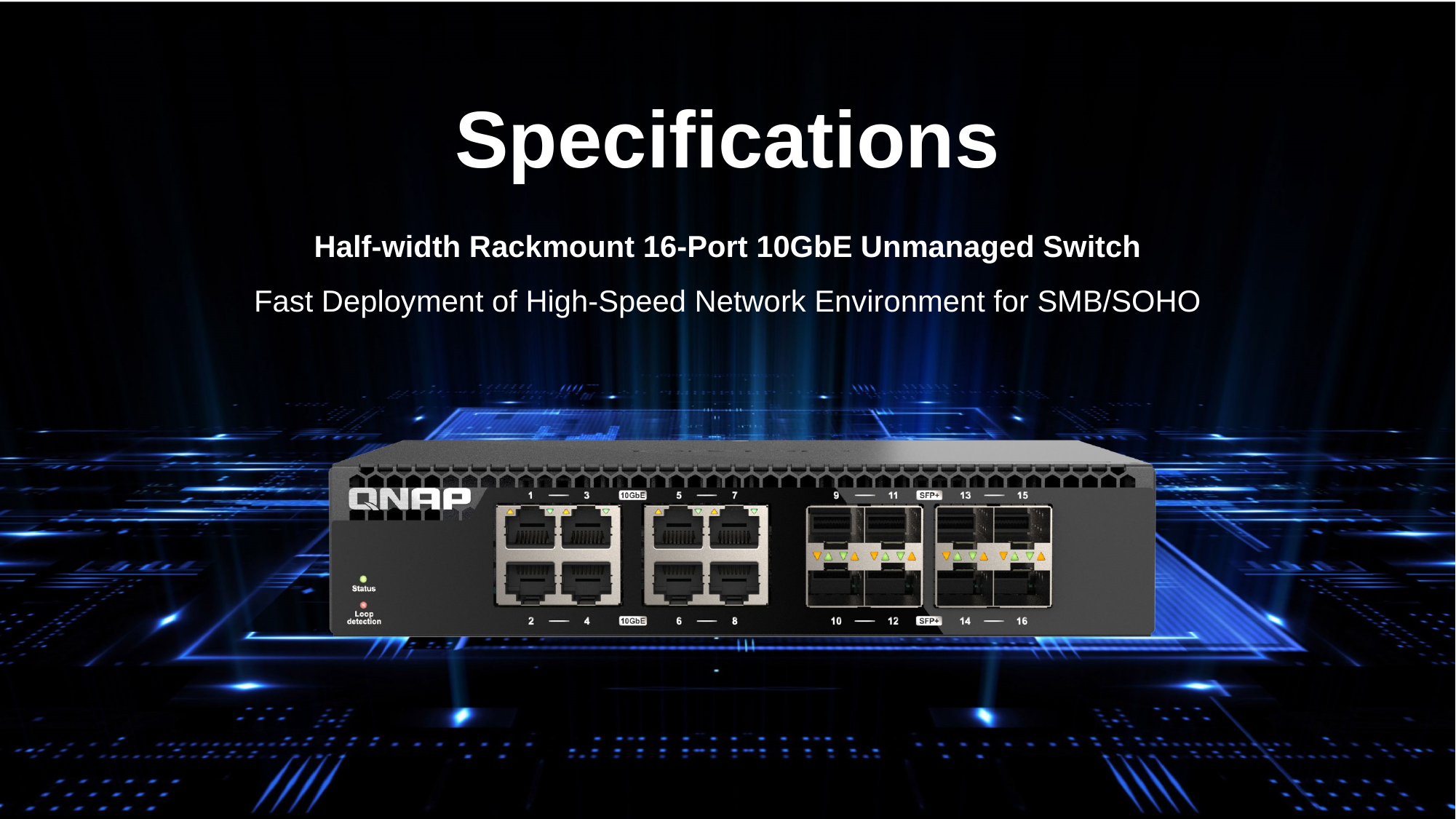

# Specifications
Half-width Rackmount 16-Port 10GbE Unmanaged Switch
Fast Deployment of High-Speed Network Environment for SMB/SOHO